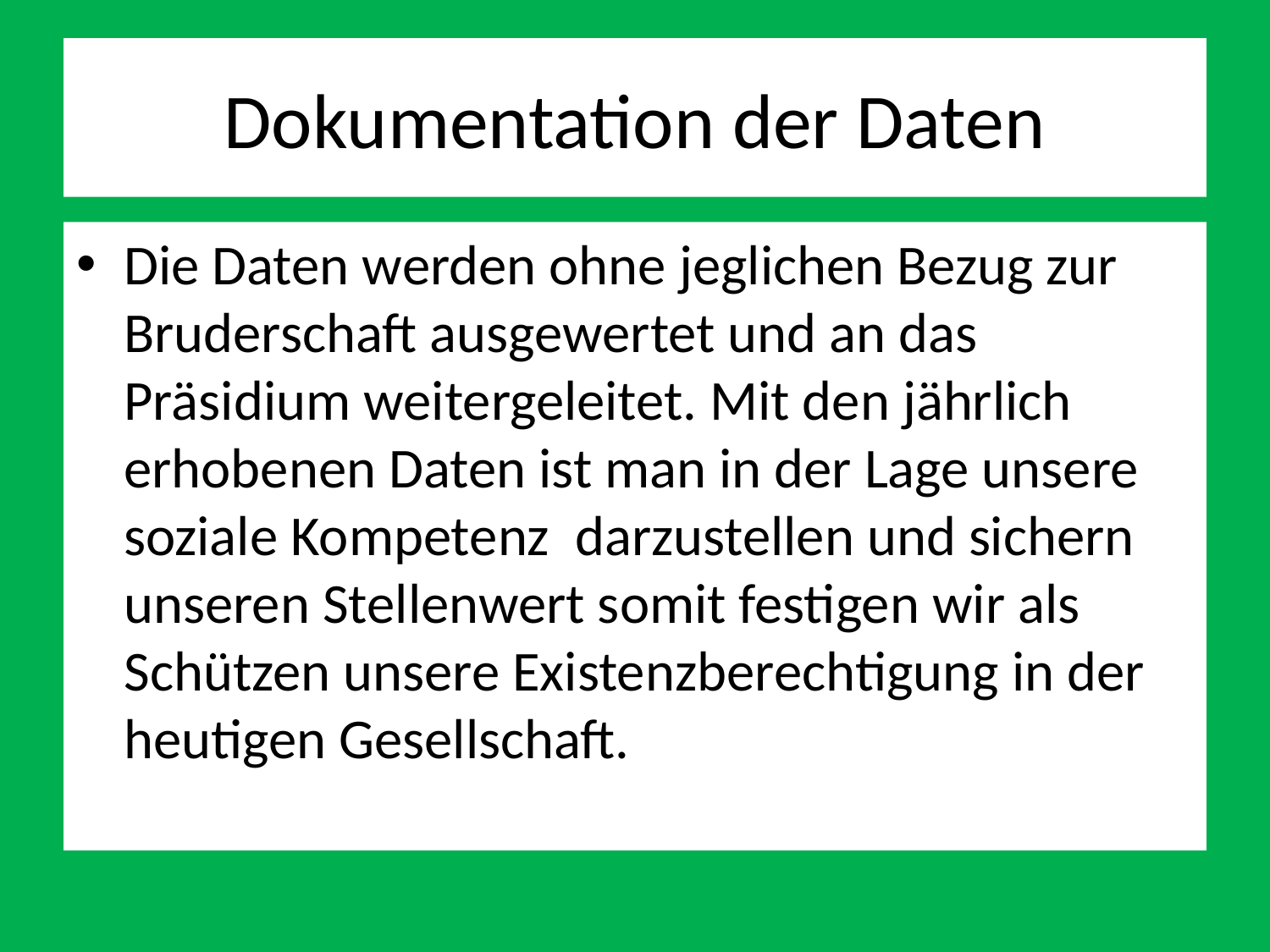

# Dokumentation der Daten
Die Daten werden ohne jeglichen Bezug zur Bruderschaft ausgewertet und an das Präsidium weitergeleitet. Mit den jährlich  erhobenen Daten ist man in der Lage unsere soziale Kompetenz  darzustellen und sichern unseren Stellenwert somit festigen wir als Schützen unsere Existenzberechtigung in der heutigen Gesellschaft.